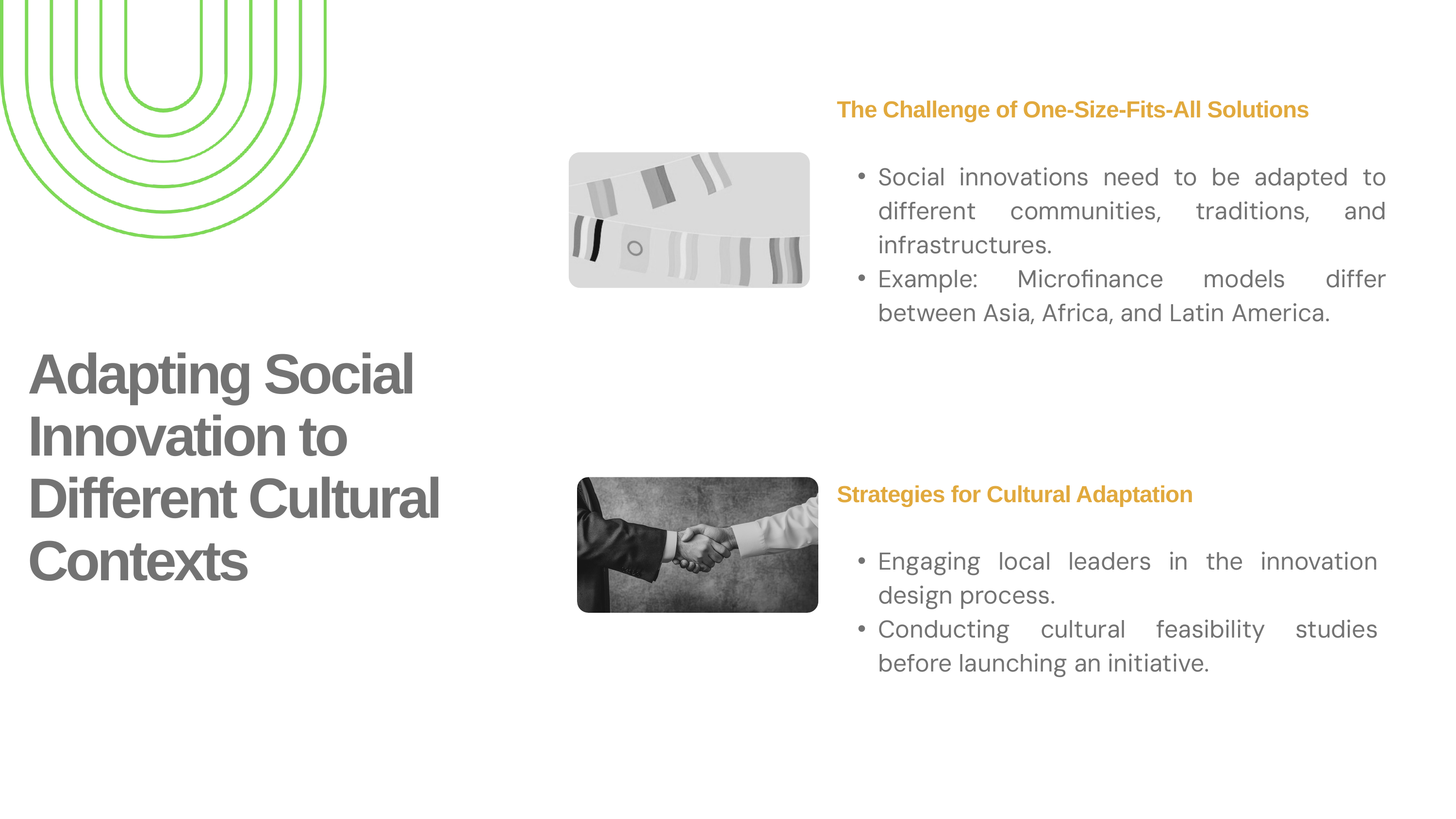

The Challenge of One-Size-Fits-All Solutions

Social innovations need to be adapted to different communities, traditions, and infrastructures.
Example: Microfinance models differ between Asia, Africa, and Latin America.

Adapting Social Innovation to Different Cultural Contexts

Strategies for Cultural Adaptation

Engaging local leaders in the innovation design process.
Conducting cultural feasibility studies before launching an initiative.